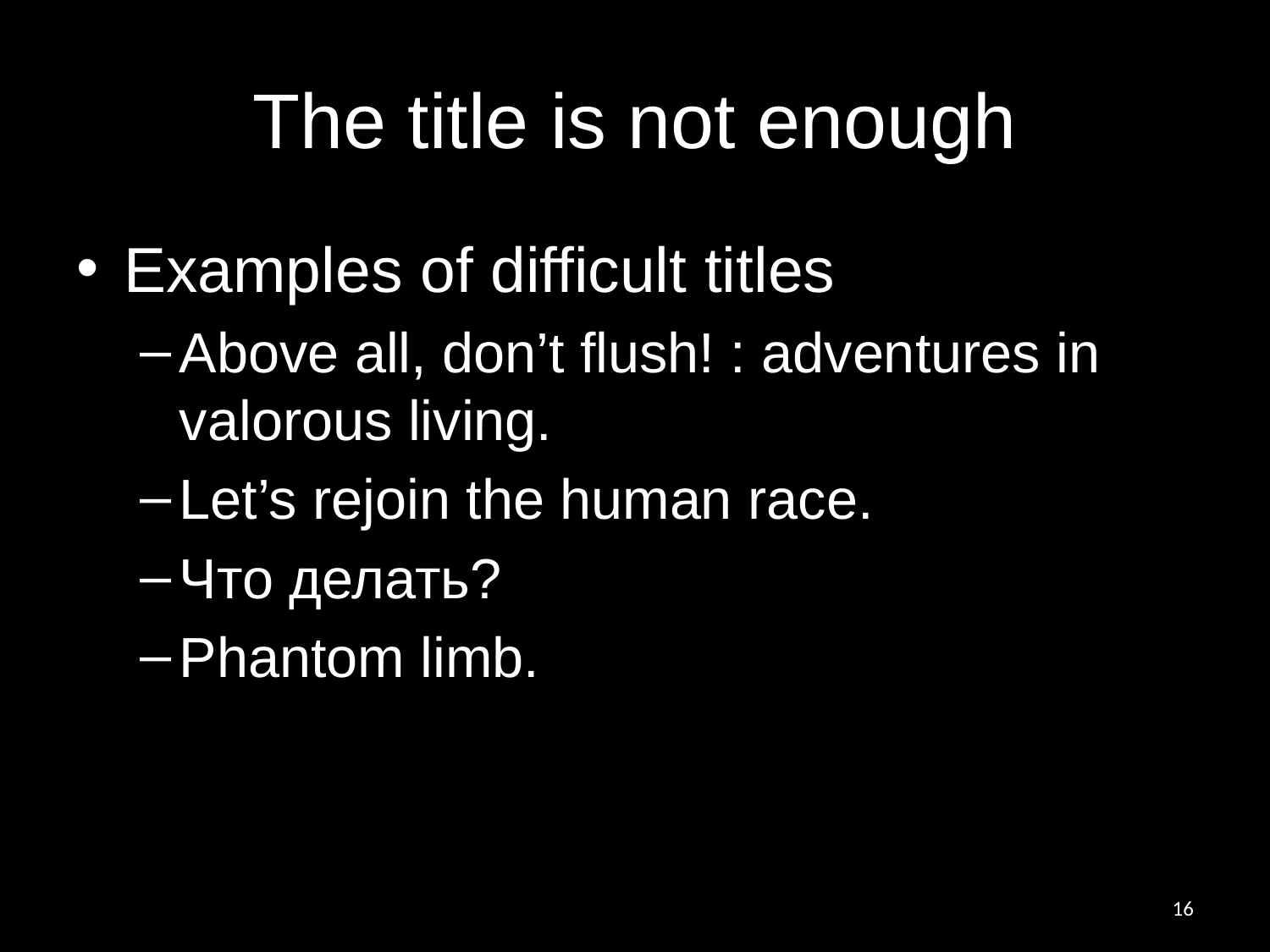

# The title is not enough
Examples of difficult titles
Above all, don’t flush! : adventures in valorous living.
Let’s rejoin the human race.
Что делать?
Phantom limb.
16